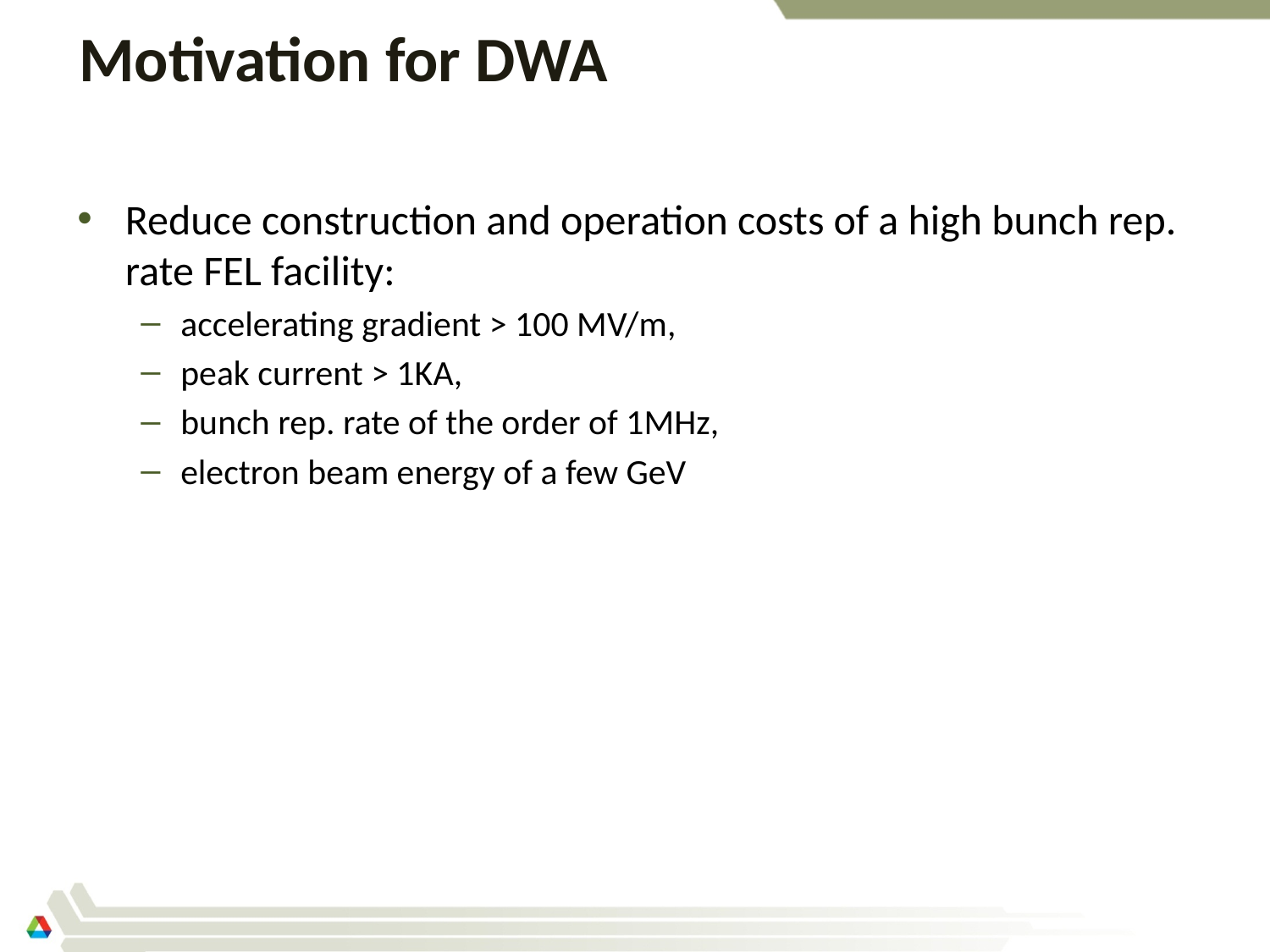

# Motivation for DWA
Reduce construction and operation costs of a high bunch rep. rate FEL facility:
accelerating gradient > 100 MV/m,
peak current > 1KA,
bunch rep. rate of the order of 1MHz,
electron beam energy of a few GeV